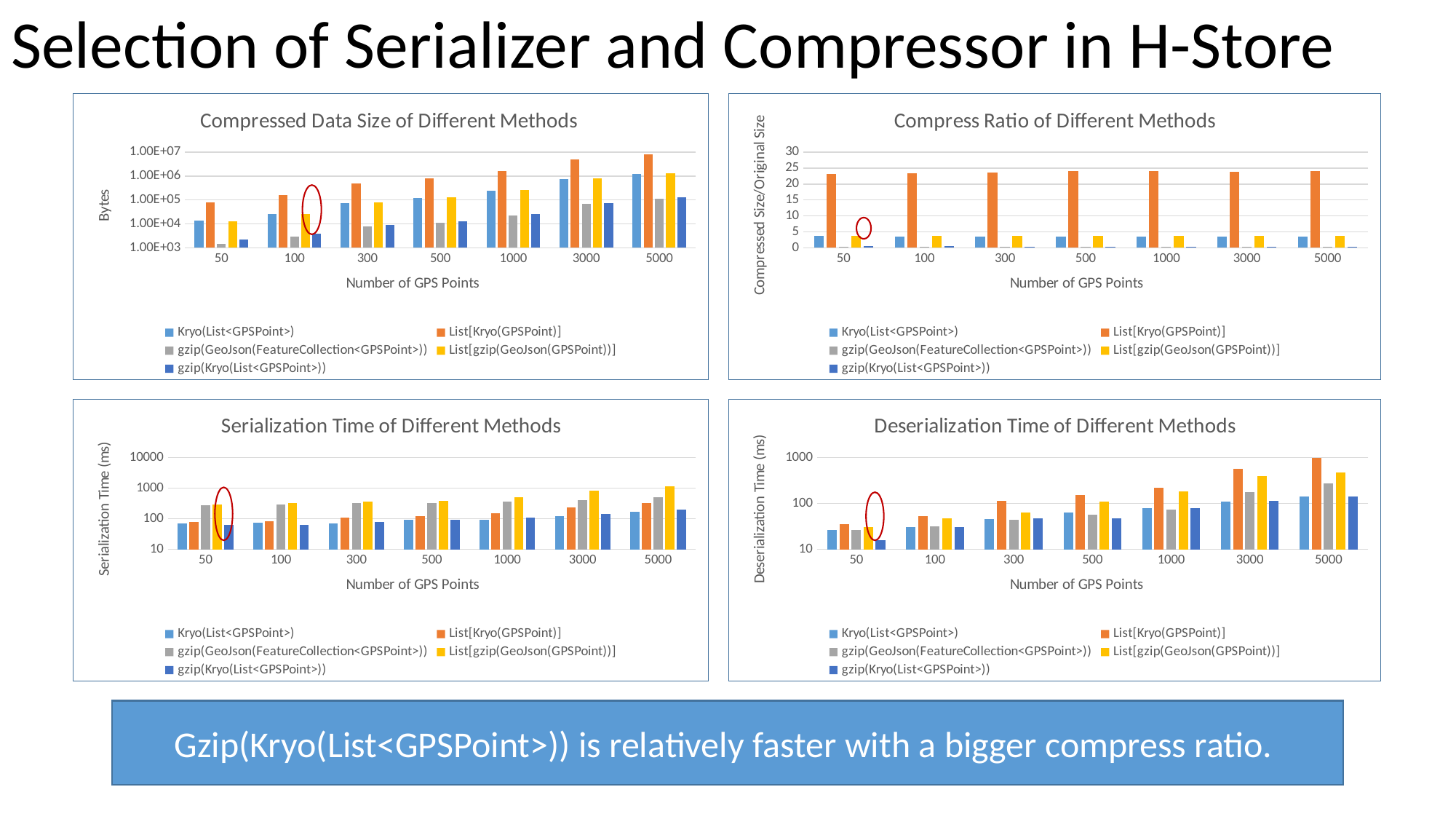

# Selection of Serializer and Compressor in H-Store

### Chart: Compressed Data Size of Different Methods

| Category | Kryo(List<GPSPoint>) | List[Kryo(GPSPoint)] | gzip(GeoJson(FeatureCollection<GPSPoint>)) | List[gzip(GeoJson(GPSPoint))] | gzip(Kryo(List<GPSPoint>)) |
|---|---|---|---|---|---|
| 50 | 13406.0 | 81712.0 | 1480.0 | 13100.0 | 2231.0 |
| 100 | 25412.0 | 163418.0 | 2880.0 | 26220.0 | 3836.0 |
| 300 | 73490.0 | 490295.0 | 7726.0 | 78580.0 | 9208.0 |
| 500 | 121635.0 | 817240.0 | 11560.0 | 130464.0 | 13205.0 |
| 1000 | 241758.0 | 1634363.0 | 22848.0 | 260836.0 | 25589.0 |
| 3000 | 722342.0 | 4902947.0 | 68442.0 | 783668.0 | 76684.0 |
| 5000 | 1202644.0 | 8171249.0 | 112582.0 | 1305704.0 | 125714.0 |

### Chart: Compress Ratio of Different Methods

| Category | Kryo(List<GPSPoint>) | List[Kryo(GPSPoint)] | gzip(GeoJson(FeatureCollection<GPSPoint>)) | List[gzip(GeoJson(GPSPoint))] | gzip(Kryo(List<GPSPoint>)) |
|---|---|---|---|---|---|
| 50 | 3.805279591257451 | 23.19386886176554 | 0.4200965086573943 | 3.7184217996026114 | 0.6332671019017883 |
| 100 | 3.6209746366486177 | 23.285551439156453 | 0.4103733257338273 | 3.7361071530350527 | 0.5465944713593617 |
| 300 | 3.525207463903679 | 23.51873171199693 | 0.370604883196623 | 3.7693672950544443 | 0.44169424857293615 |
| 500 | 3.5666950121690175 | 23.963874145969562 | 0.3389731108700114 | 3.825587191742662 | 0.38720933642201566 |
| 1000 | 3.554585152838428 | 24.030155999588313 | 0.33593577698381194 | 3.8350903503741933 | 0.3762368958875509 |
| 3000 | 3.5253219847633734 | 23.928370286138183 | 0.3340247241350701 | 3.824617742226734 | 0.3742490275791724 |
| 5000 | 3.531081541334398 | 23.9915939492877 | 0.33055186912046225 | 3.8336758781871354 | 0.3691087178643992 |

### Chart: Serialization Time of Different Methods

| Category | Kryo(List<GPSPoint>) | List[Kryo(GPSPoint)] | gzip(GeoJson(FeatureCollection<GPSPoint>)) | List[gzip(GeoJson(GPSPoint))] | gzip(Kryo(List<GPSPoint>)) |
|---|---|---|---|---|---|
| 50 | 70.0 | 78.0 | 283.0 | 297.0 | 63.0 |
| 100 | 73.0 | 82.0 | 298.0 | 328.0 | 63.0 |
| 300 | 72.0 | 109.0 | 319.0 | 375.0 | 80.0 |
| 500 | 93.0 | 125.0 | 328.0 | 391.0 | 93.0 |
| 1000 | 93.0 | 150.0 | 361.0 | 500.0 | 109.0 |
| 3000 | 125.0 | 238.0 | 414.0 | 844.0 | 141.0 |
| 5000 | 169.0 | 320.0 | 505.0 | 1187.0 | 203.0 |

### Chart: Deserialization Time of Different Methods

| Category | Kryo(List<GPSPoint>) | List[Kryo(GPSPoint)] | gzip(GeoJson(FeatureCollection<GPSPoint>)) | List[gzip(GeoJson(GPSPoint))] | gzip(Kryo(List<GPSPoint>)) |
|---|---|---|---|---|---|
| 50 | 27.0 | 35.0 | 27.0 | 31.0 | 16.0 |
| 100 | 31.0 | 54.0 | 32.0 | 47.0 | 31.0 |
| 300 | 46.0 | 113.0 | 45.0 | 63.0 | 47.0 |
| 500 | 63.0 | 154.0 | 57.0 | 109.0 | 47.0 |
| 1000 | 78.0 | 221.0 | 73.0 | 187.0 | 79.0 |
| 3000 | 110.0 | 578.0 | 178.0 | 390.0 | 114.0 |
| 5000 | 140.0 | 985.0 | 275.0 | 468.0 | 141.0 |

Gzip(Kryo(List<GPSPoint>)) is relatively faster with a bigger compress ratio.